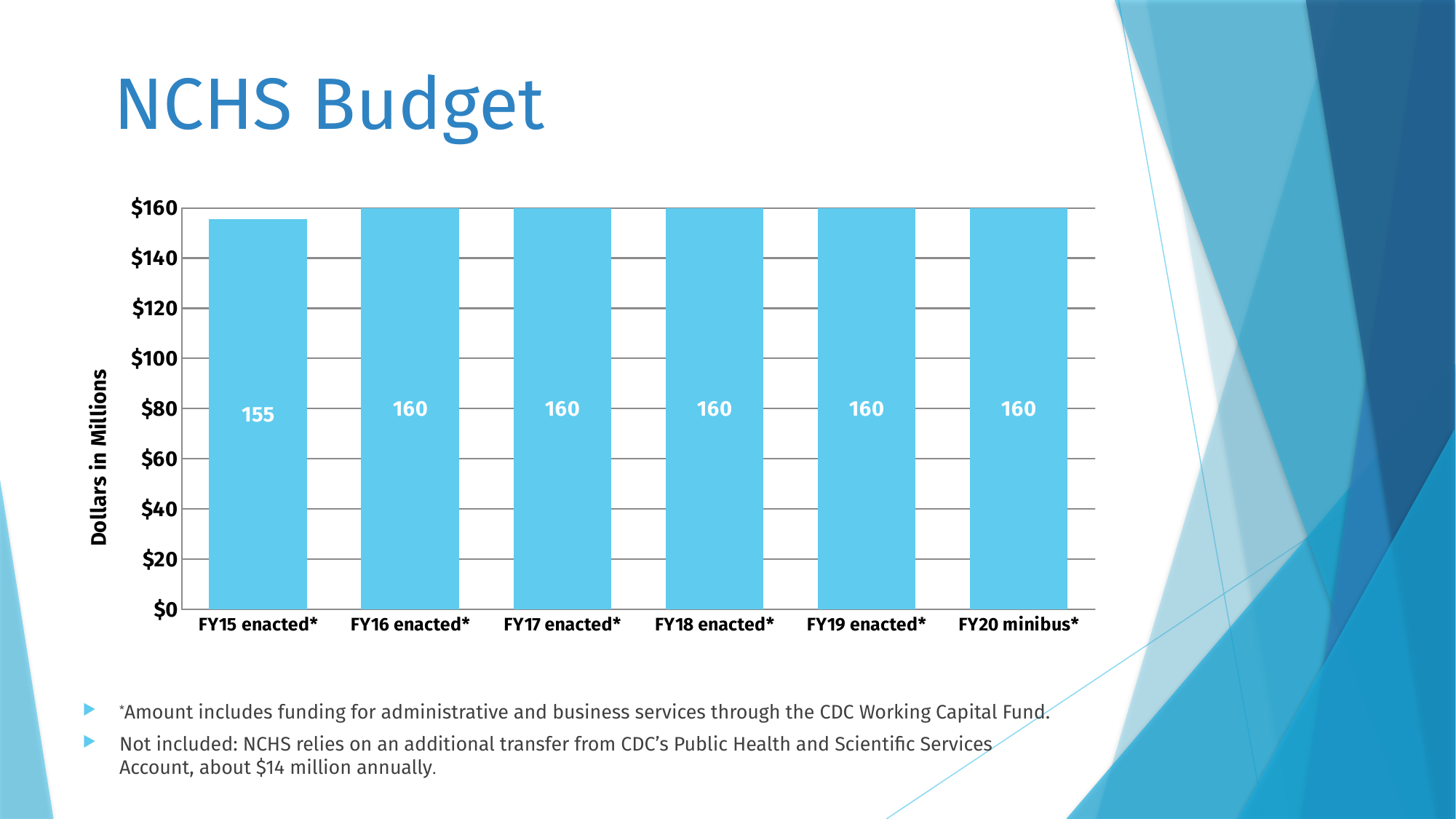

# NCHS Budget

### Chart

| Category | Budget Authority |
|---|---|
| FY15 enacted* | 155.397 |
| FY16 enacted* | 160.397 |
| FY17 enacted* | 160.397 |
| FY18 enacted* | 160.397 |
| FY19 enacted* | 160.397 |
| FY20 minibus* | 160.397 |
*Amount includes funding for administrative and business services through the CDC Working Capital Fund.
Not included: NCHS relies on an additional transfer from CDC’s Public Health and Scientific Services Account, about $14 million annually.